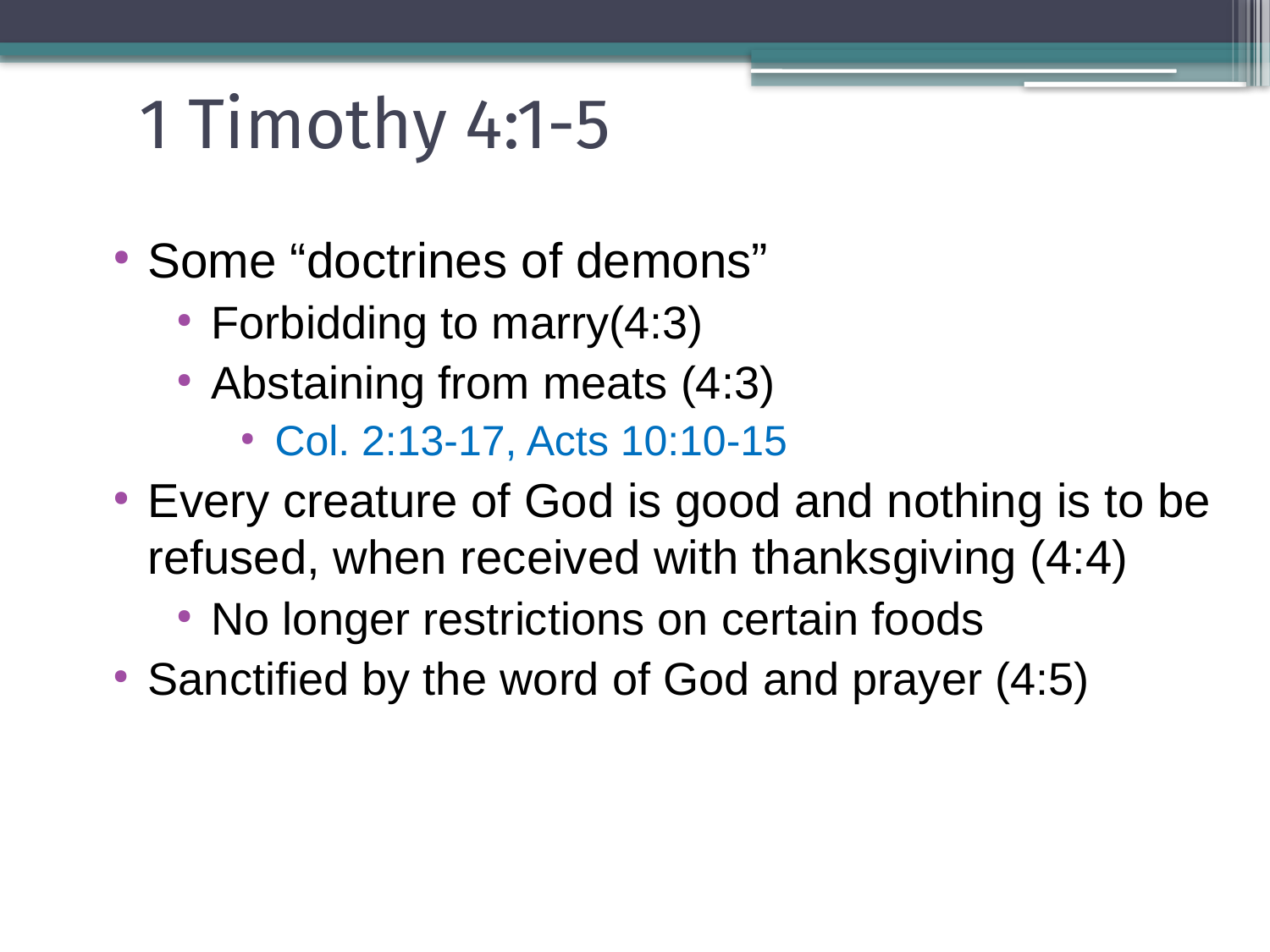

# 1 Timothy 4:1-5

Some “doctrines of demons”
Forbidding to marry(4:3)
Abstaining from meats (4:3)
Col. 2:13-17, Acts 10:10-15
Every creature of God is good and nothing is to be refused, when received with thanksgiving (4:4)
No longer restrictions on certain foods
Sanctified by the word of God and prayer (4:5)